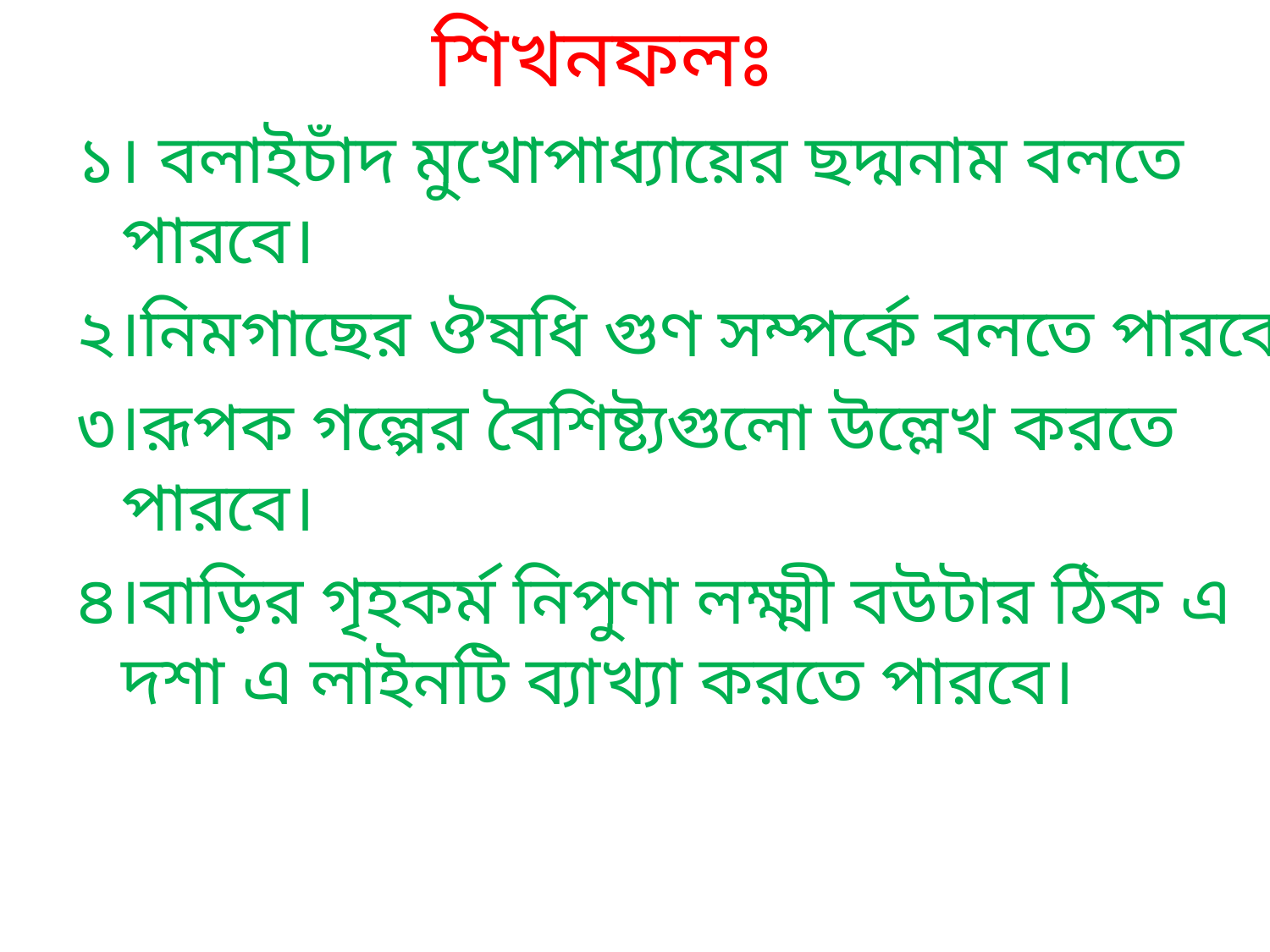

শিখনফলঃ
১। বলাইচাঁদ মুখোপাধ্যায়ের ছদ্মনাম বলতে পারবে।
২।নিমগাছের ঔষধি গুণ সম্পর্কে বলতে পারবে।
৩।রূপক গল্পের বৈশিষ্ট্যগুলো উল্লেখ করতে পারবে।
৪।বাড়ির গৃহকর্ম নিপুণা লক্ষ্মী বউটার ঠিক এ দশা এ লাইনটি ব্যাখ্যা করতে পারবে।